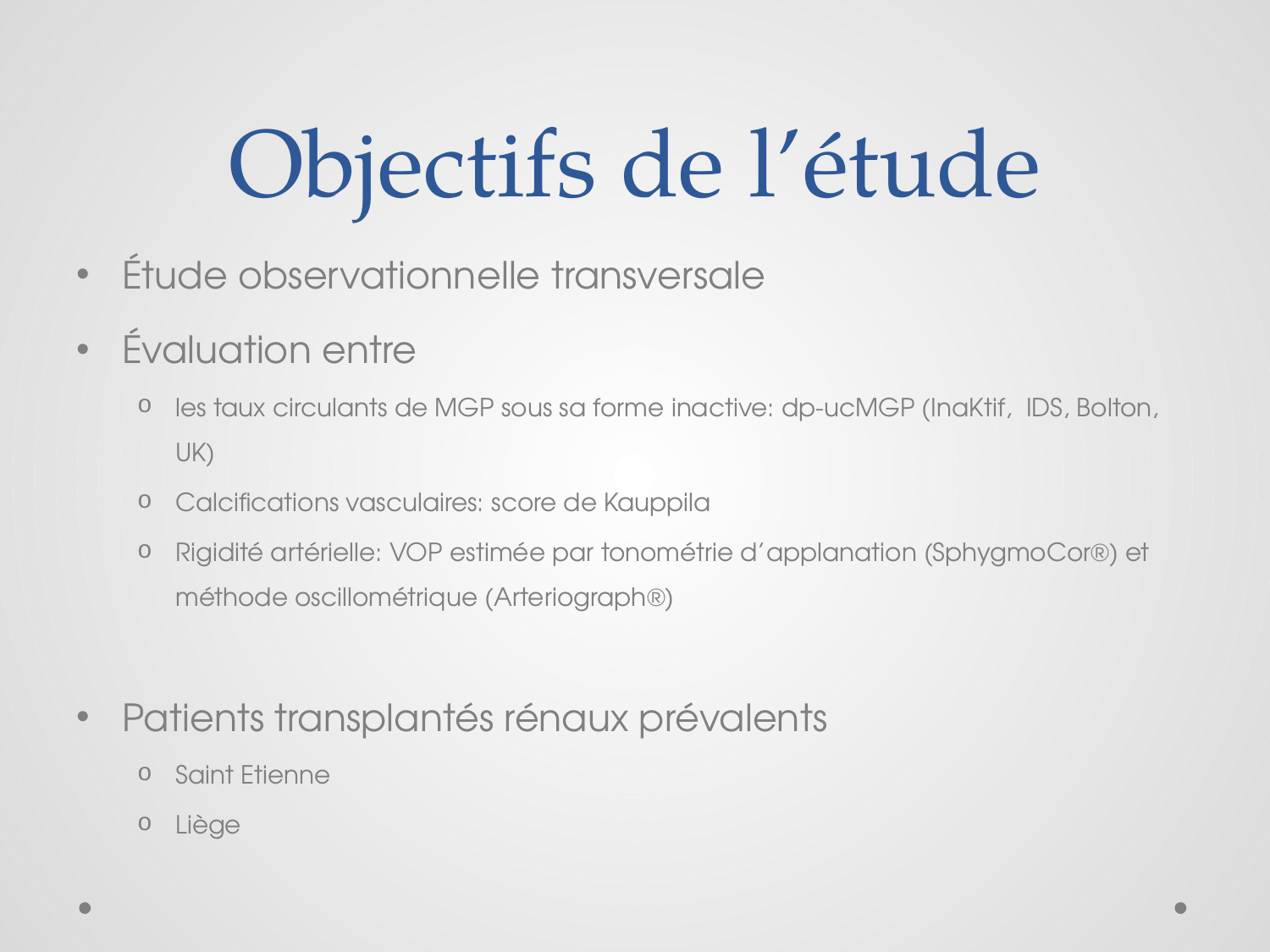

# Objectifs de l’étude
Étude observationnelle transversale
Évaluation entre
les taux circulants de MGP sous sa forme inactive: dp-ucMGP (InaKtif,  IDS, Bolton, UK)
Calcifications vasculaires: score de Kauppila
Rigidité artérielle: VOP estimée par tonométrie d’applanation (SphygmoCor®) et méthode oscillométrique (Arteriograph®)

Patients transplantés rénaux prévalents
Saint Etienne
Liège